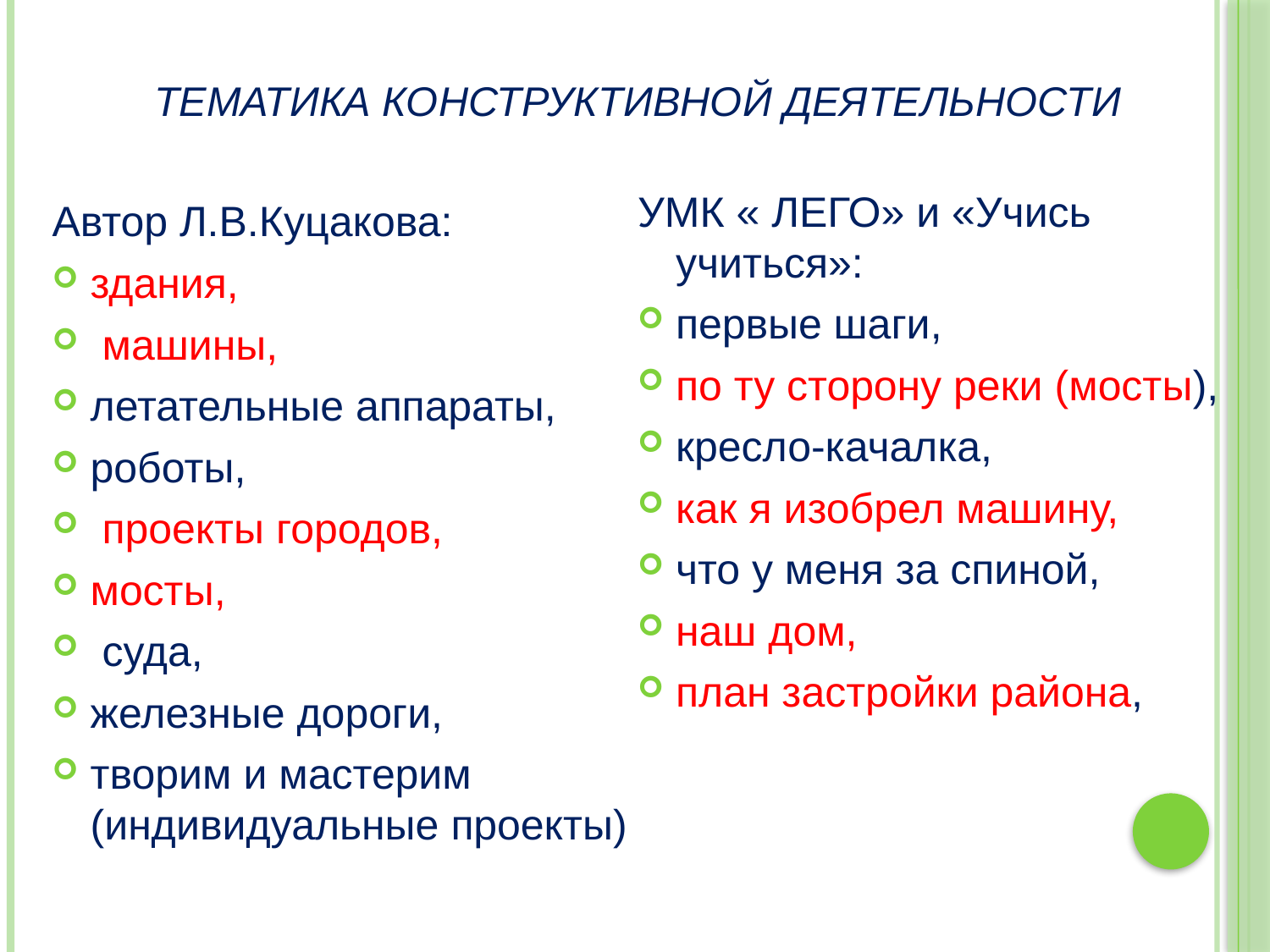

# Тематика конструктивной деятельности
УМК « ЛЕГО» и «Учись учиться»:
первые шаги,
по ту сторону реки (мосты),
кресло-качалка,
как я изобрел машину,
что у меня за спиной,
наш дом,
план застройки района,

Автор Л.В.Куцакова:
здания,
 машины,
летательные аппараты,
роботы,
 проекты городов,
мосты,
 суда,
железные дороги,
творим и мастерим (индивидуальные проекты)